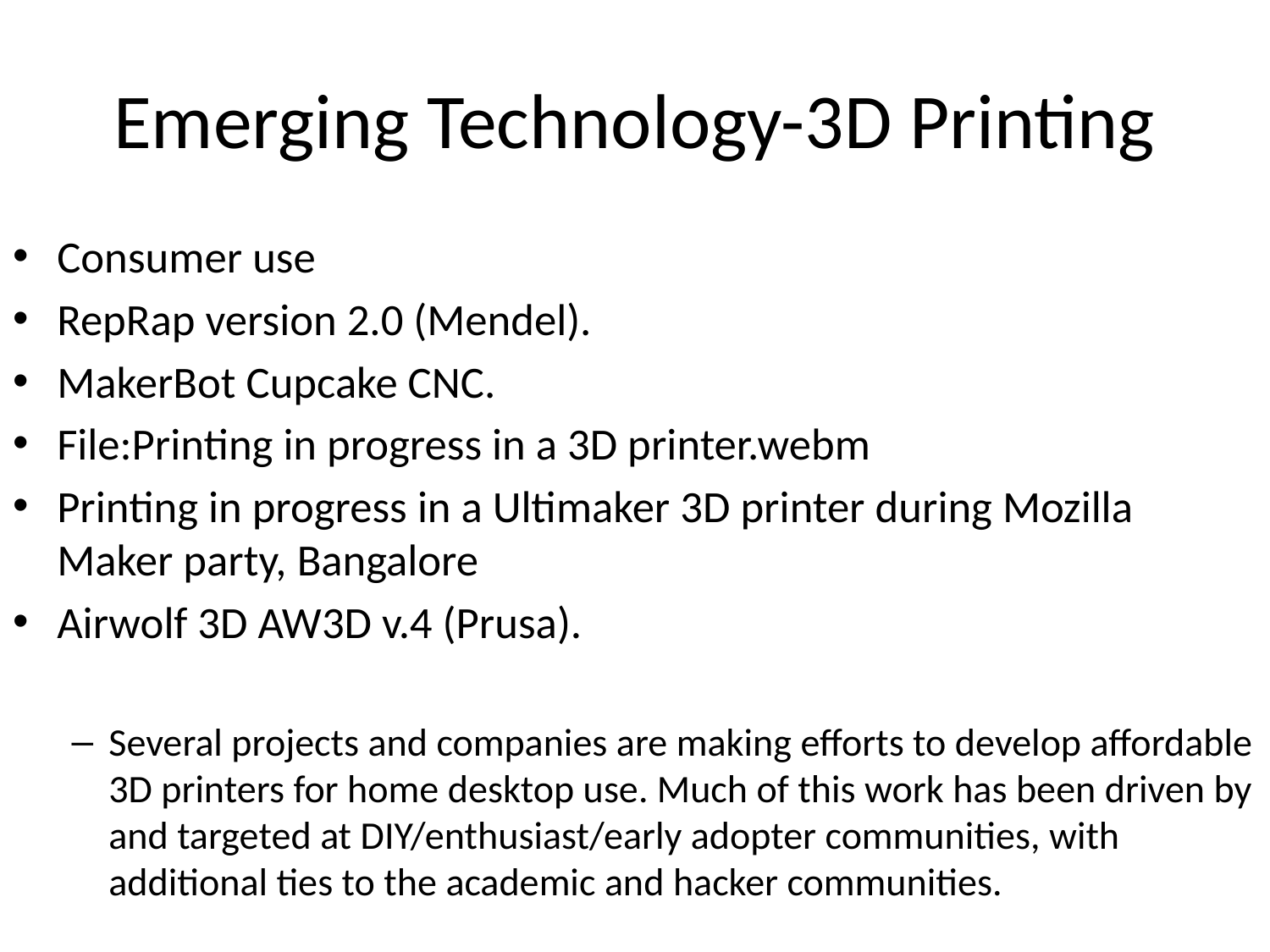

# Emerging Technology-3D Printing
Consumer use
RepRap version 2.0 (Mendel).
MakerBot Cupcake CNC.
File:Printing in progress in a 3D printer.webm
Printing in progress in a Ultimaker 3D printer during Mozilla Maker party, Bangalore
Airwolf 3D AW3D v.4 (Prusa).

Several projects and companies are making efforts to develop affordable 3D printers for home desktop use. Much of this work has been driven by and targeted at DIY/enthusiast/early adopter communities, with additional ties to the academic and hacker communities.